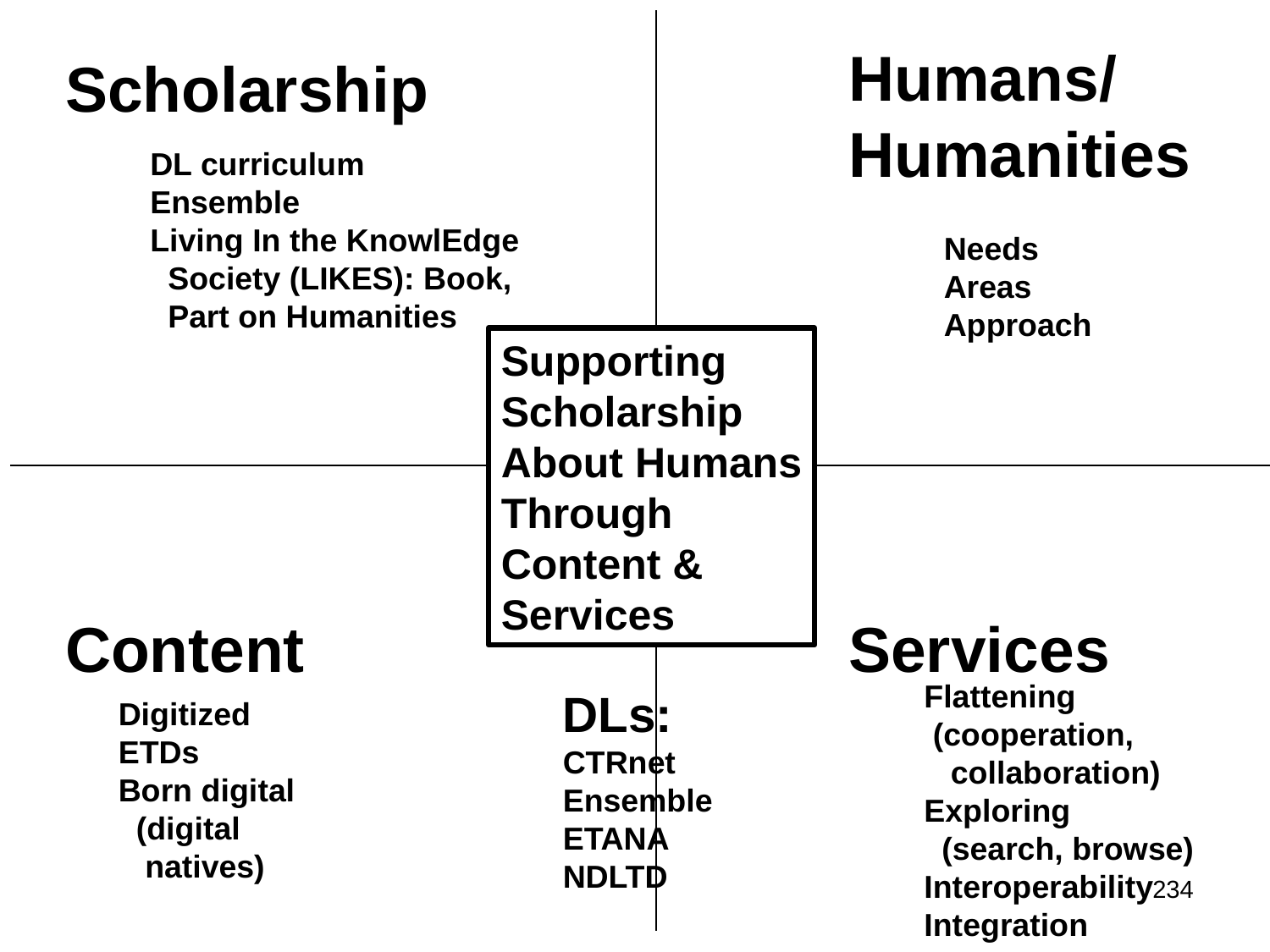

Humans/
Humanities
Scholarship
DL curriculum
Ensemble
Living In the KnowlEdge
  Society (LIKES): Book,
  Part on Humanities
Needs
Areas
Approach
Supporting
Scholarship
About Humans
Through
Content &
Services
Content
Services
Flattening
 (cooperation,
   collaboration)
Exploring
  (search, browse)
Interoperability
Integration
DLs:
CTRnet
Ensemble
ETANA
NDLTD

Digitized
ETDs
Born digital
  (digital
   natives)
234